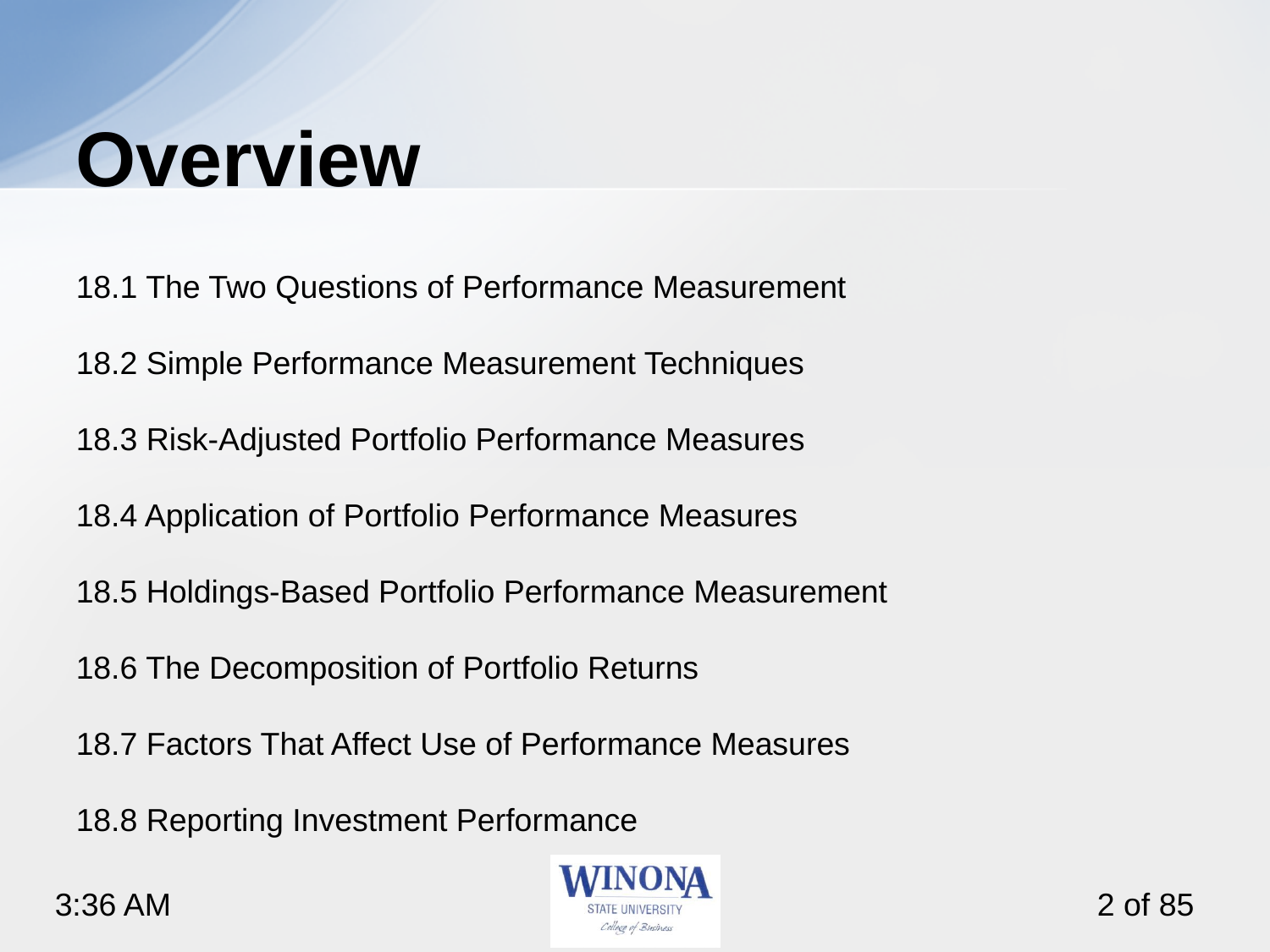

# Overview
18.1 The Two Questions of Performance Measurement
18.2 Simple Performance Measurement Techniques
18.3 Risk-Adjusted Portfolio Performance Measures
18.4 Application of Portfolio Performance Measures
18.5 Holdings-Based Portfolio Performance Measurement
18.6 The Decomposition of Portfolio Returns
18.7 Factors That Affect Use of Performance Measures
18.8 Reporting Investment Performance